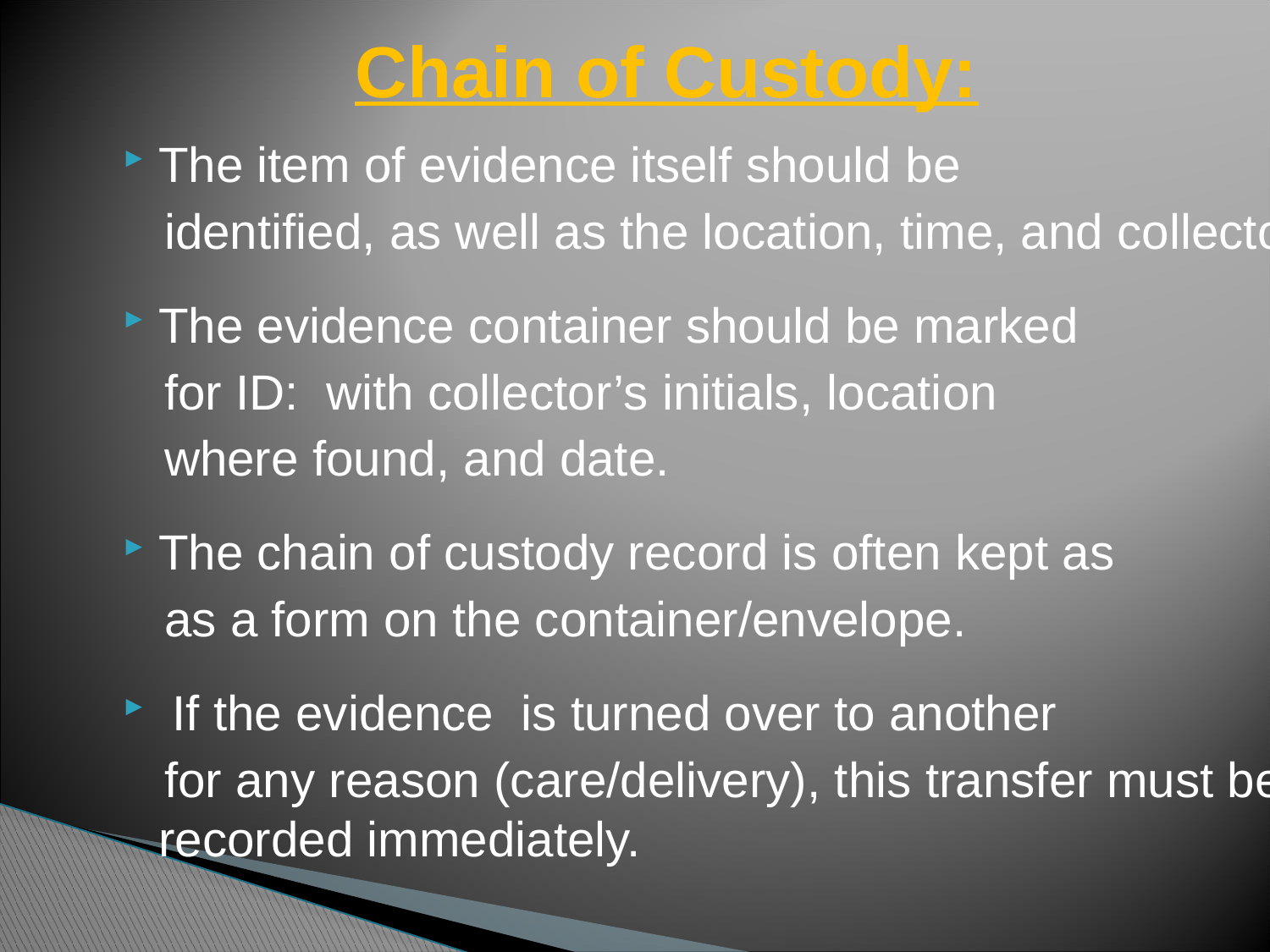

# Chain of Custody:
The item of evidence itself should be
   identified, as well as the location, time, and collector.

The evidence container should be marked
   for ID:  with collector’s initials, location
   where found, and date.

The chain of custody record is often kept as
   as a form on the container/envelope.

 If the evidence  is turned over to another
   for any reason (care/delivery), this transfer must be recorded immediately.

well as the location, time, and collector.